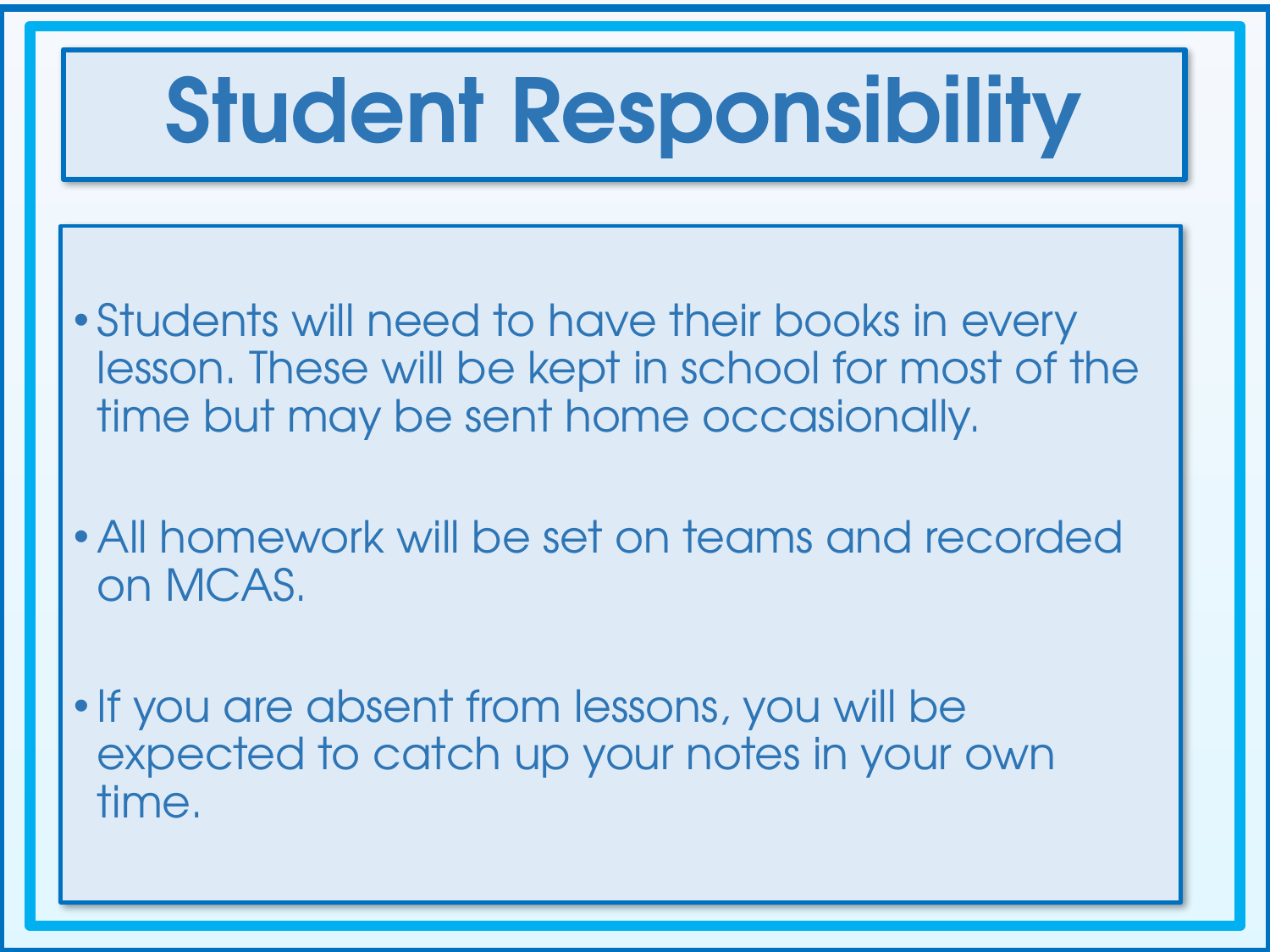

Student Responsibility

Students will need to have their books in every lesson. These will be kept in school for most of the time but may be sent home occasionally.

All homework will be set on teams and recorded on MCAS.

If you are absent from lessons, you will be expected to catch up your notes in your own time.